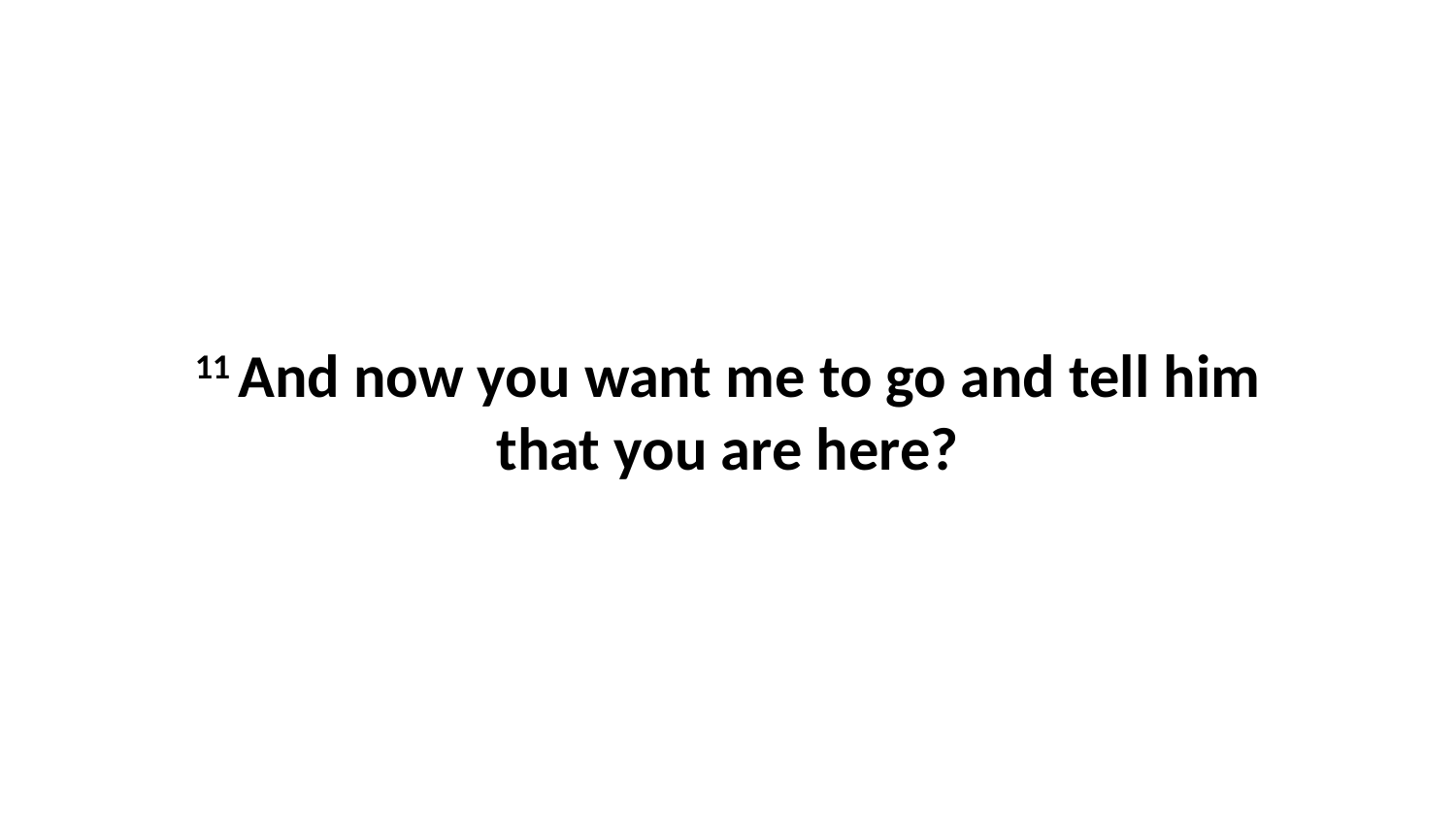

11 And now you want me to go and tell him that you are here?